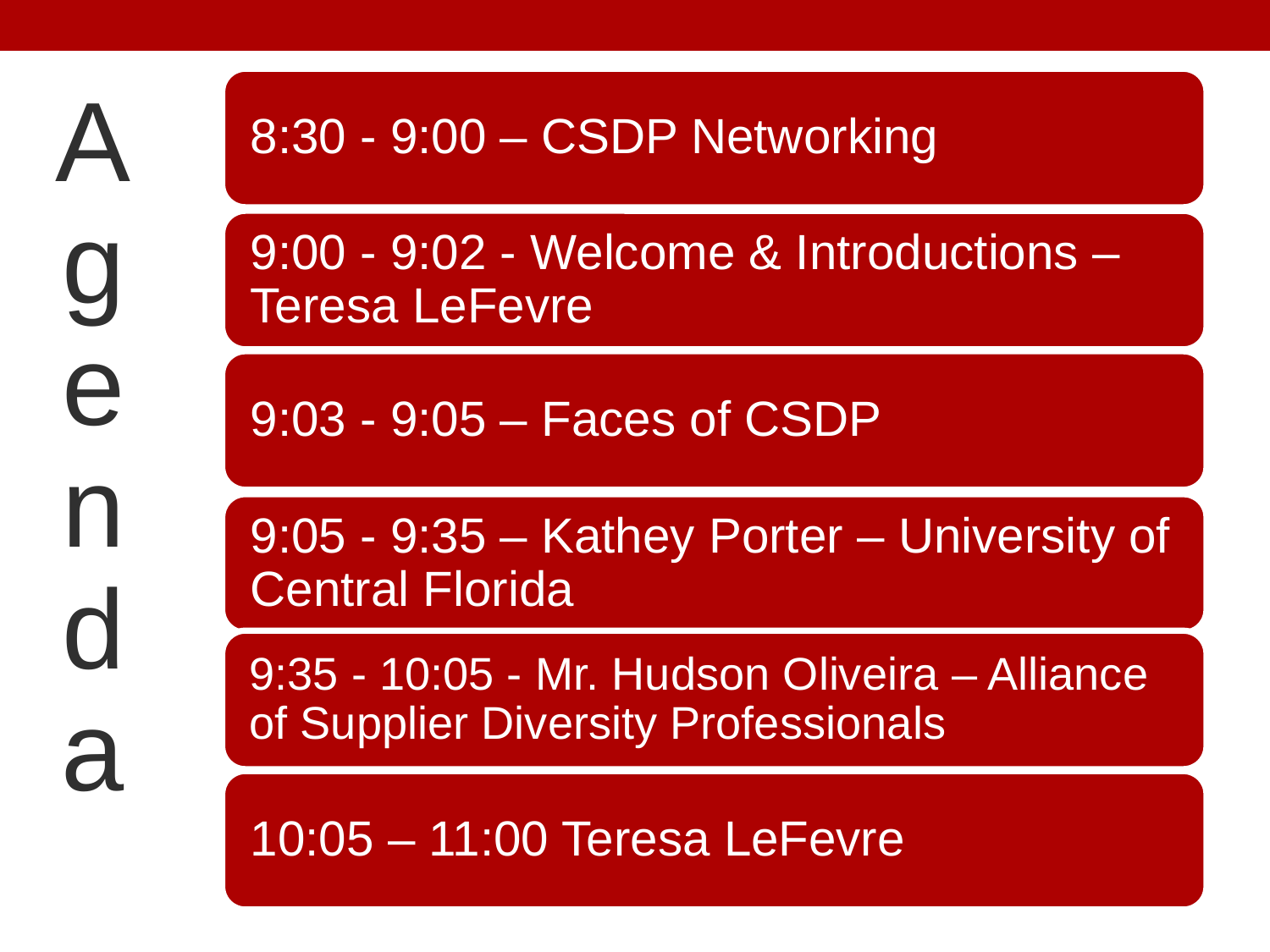

# Agenda
8:30 - 9:00 – CSDP Networking
9:00 - 9:02 - Welcome & Introductions – Teresa LeFevre
9:03 - 9:05 – Faces of CSDP
9:05 - 9:35 – Kathey Porter – University of Central Florida
9:35 - 10:05 - Mr. Hudson Oliveira – Alliance of Supplier Diversity Professionals
10:05 – 11:00 Teresa LeFevre